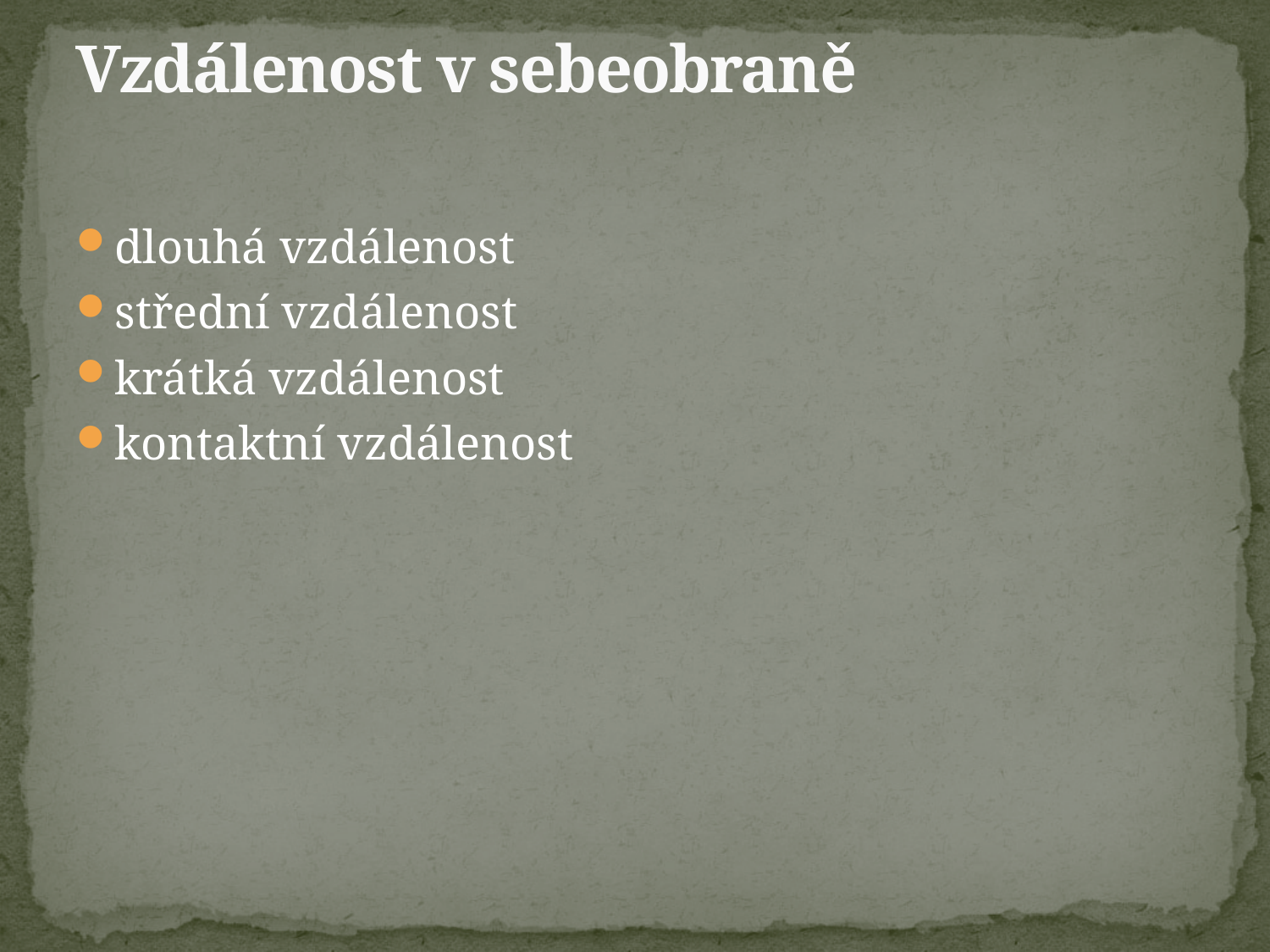

# Vzdálenost v sebeobraně
dlouhá vzdálenost
střední vzdálenost
krátká vzdálenost
kontaktní vzdálenost